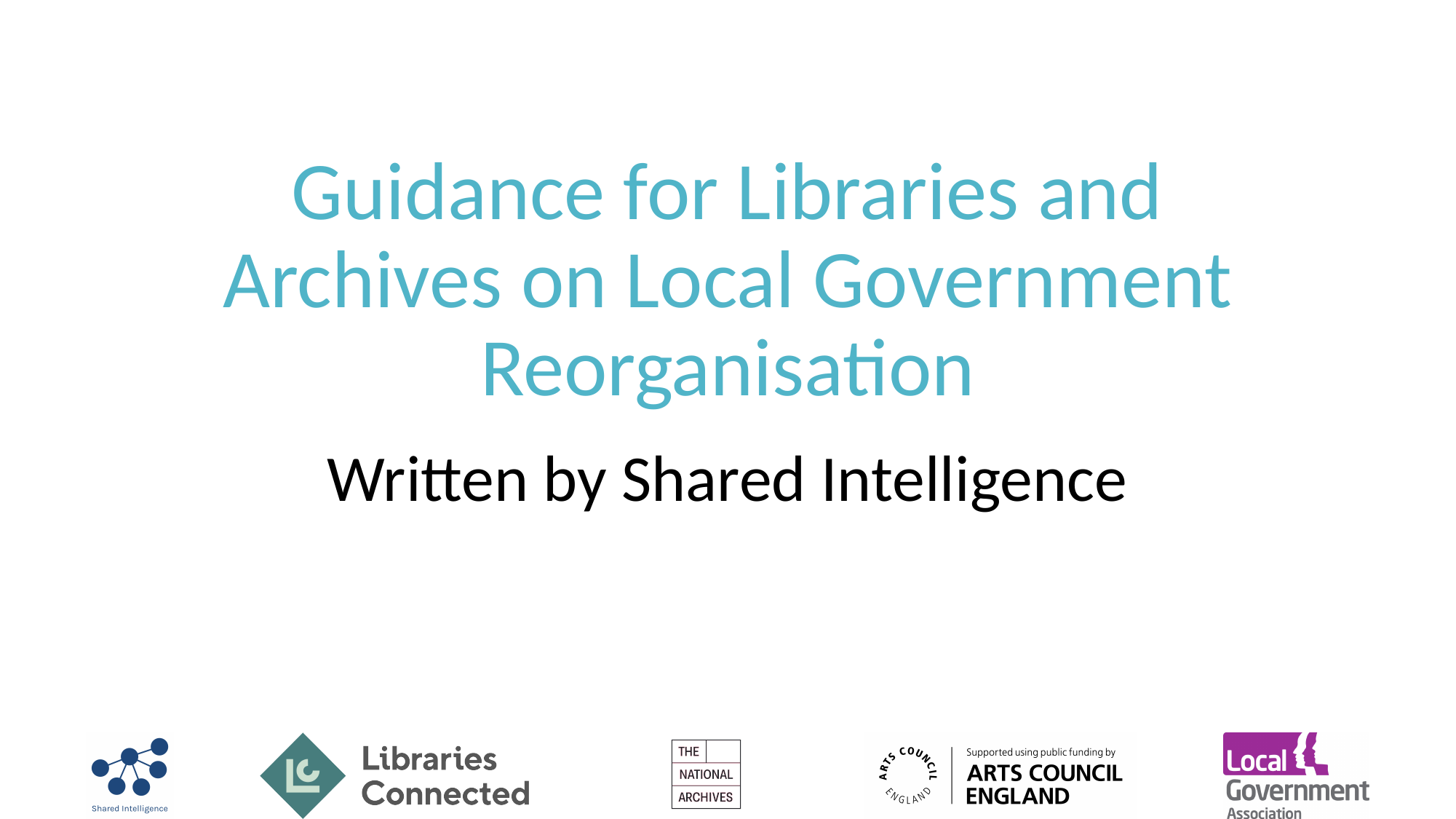

# Guidance for Libraries and Archives on Local Government Reorganisation
Written by Shared Intelligence